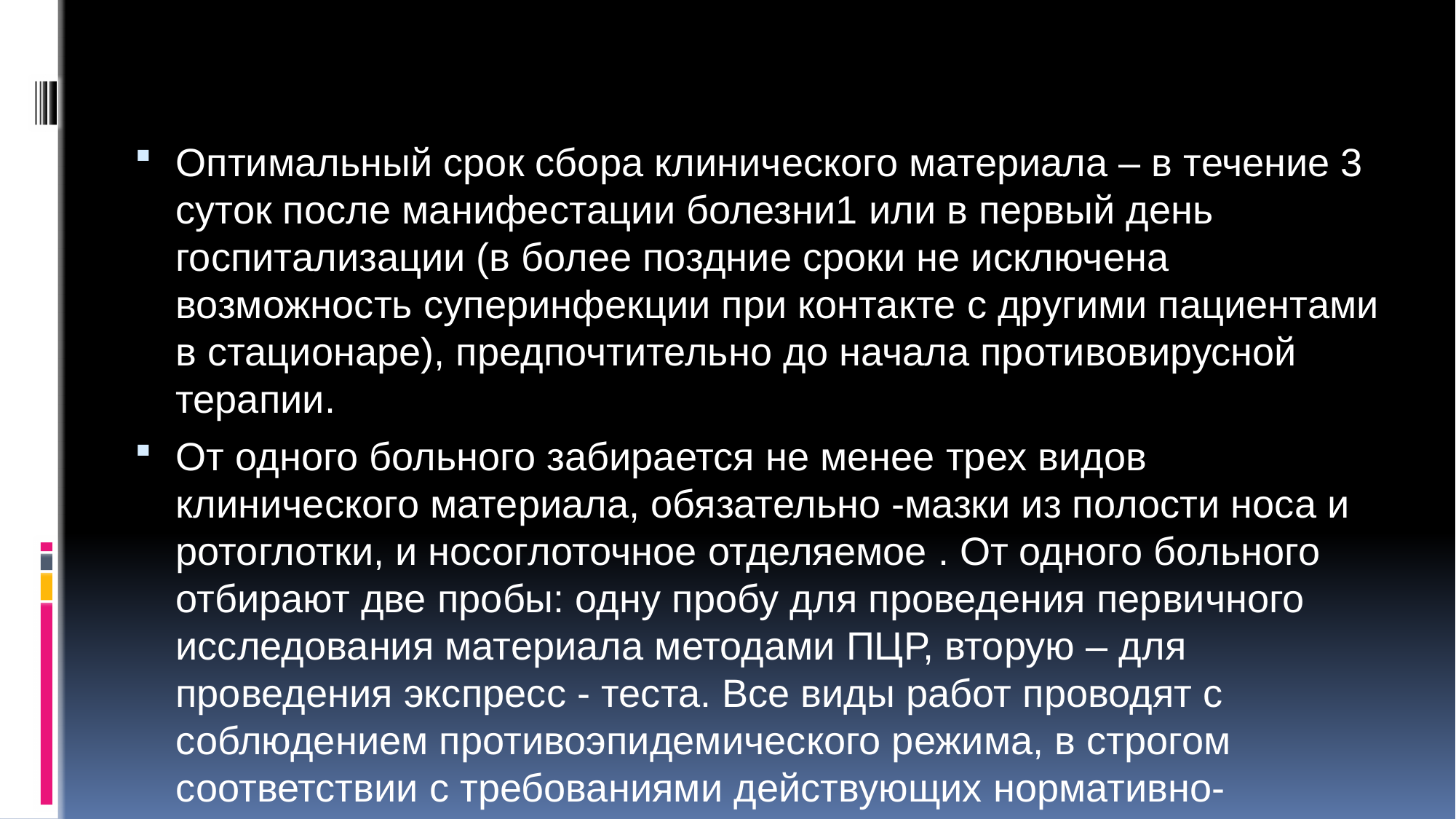

#
Оптимальный срок сбора клинического материала – в течение 3 суток после манифестации болезни1 или в первый день госпитализации (в более поздние сроки не исключена возможность суперинфекции при контакте с другими пациентами в стационаре), предпочтительно до начала противовирусной терапии.
От одного больного забирается не менее трех видов клинического материала, обязательно -мазки из полости носа и ротоглотки, и носоглоточное отделяемое . От одного больного отбирают две пробы: одну пробу для проведения первичного исследования материала методами ПЦР, вторую – для проведения экспресс - теста. Все виды работ проводят с соблюдением противоэпидемического режима, в строгом соответствии с требованиями действующих нормативно-методических документов.